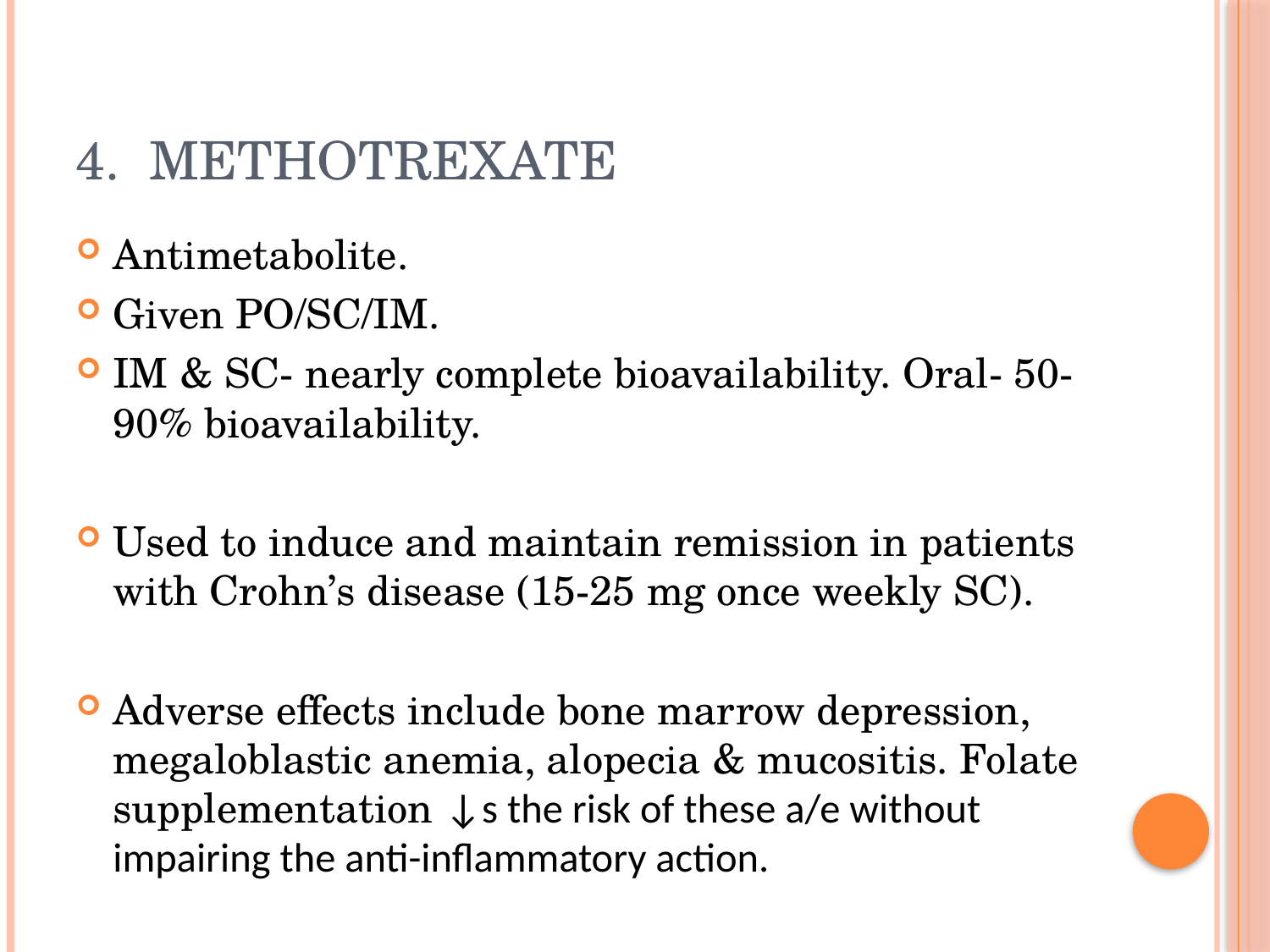

# 4.  METHOTREXATE
Antimetabolite.
Given PO/SC/IM.
IM & SC- nearly complete bioavailability. Oral- 50-90% bioavailability.

Used to induce and maintain remission in patients with Crohn’s disease (15-25 mg once weekly SC).

Adverse effects include bone marrow depression, megaloblastic anemia, alopecia & mucositis. Folate supplementation ↓s the risk of these a/e without impairing the anti-inflammatory action.